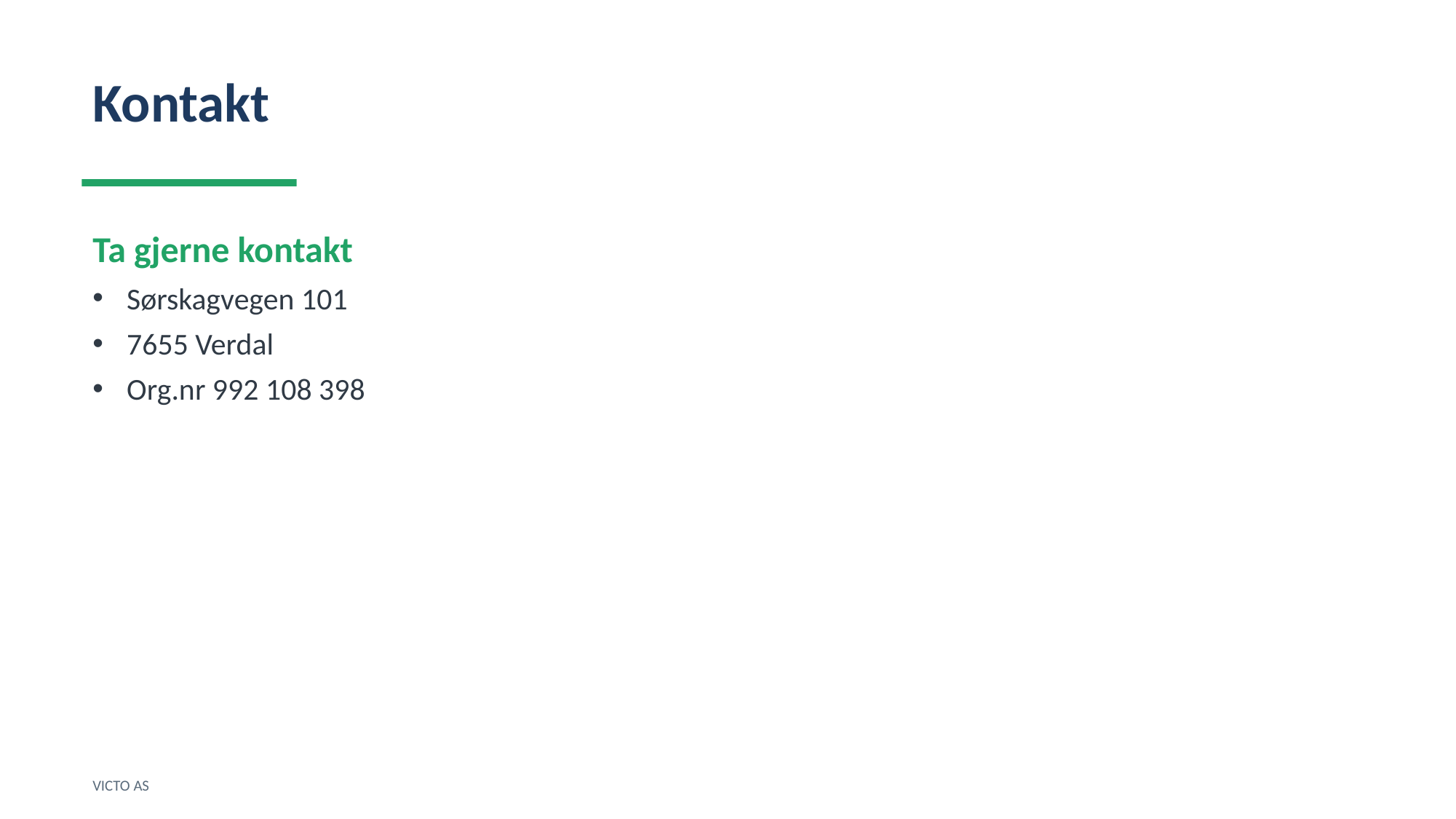

Kontakt

Ta gjerne kontakt
Sørskagvegen 101
7655 Verdal
Org.nr 992 108 398
VICTO AS